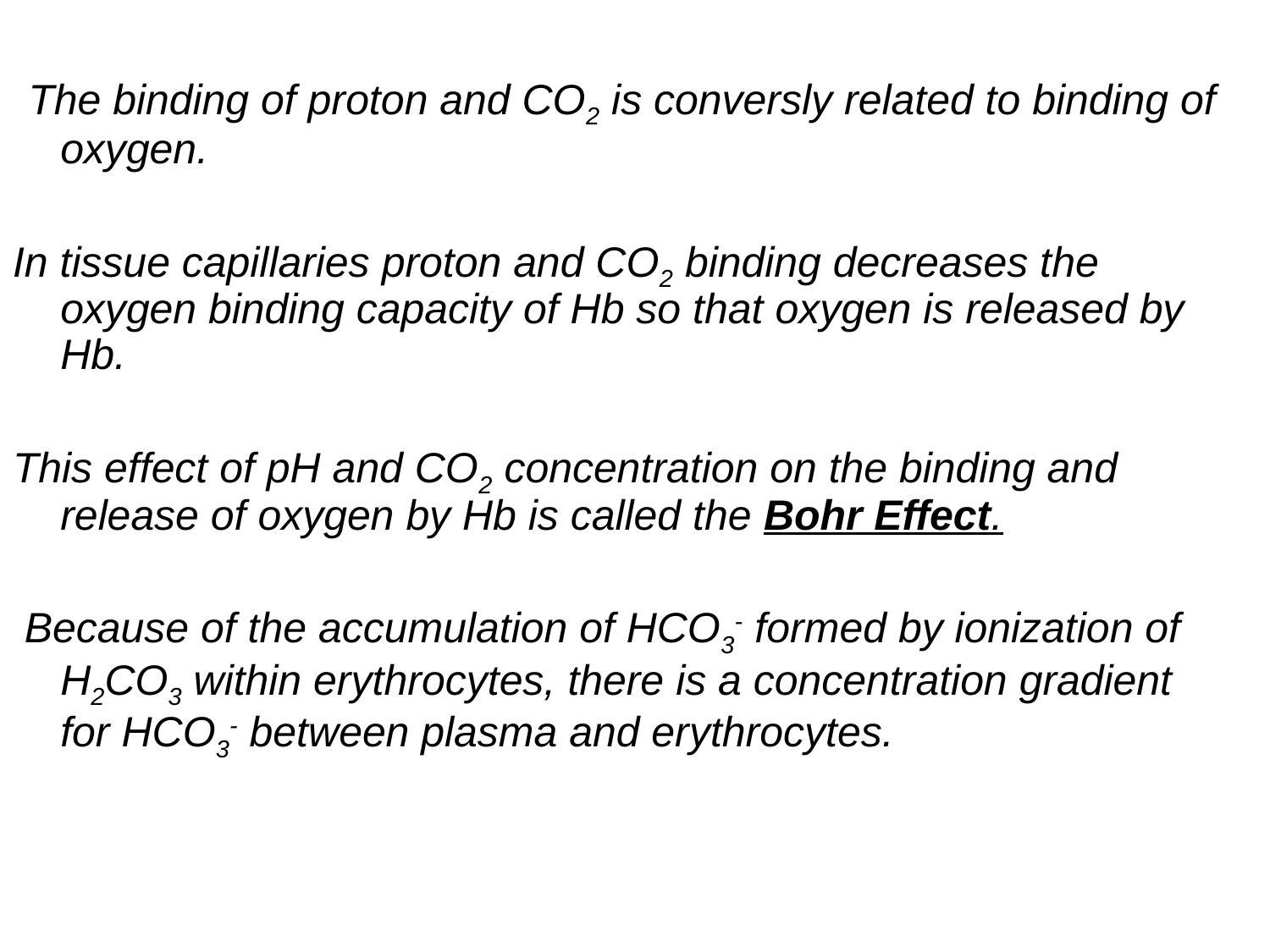

The binding of proton and CO2 is conversly related to binding of oxygen.

In tissue capillaries proton and CO2 binding decreases the oxygen binding capacity of Hb so that oxygen is released by Hb.

This effect of pH and CO2 concentration on the binding and release of oxygen by Hb is called the Bohr Effect.

 Because of the accumulation of HCO3- formed by ionization of H2CO3 within erythrocytes, there is a concentration gradient for HCO3- between plasma and erythrocytes.